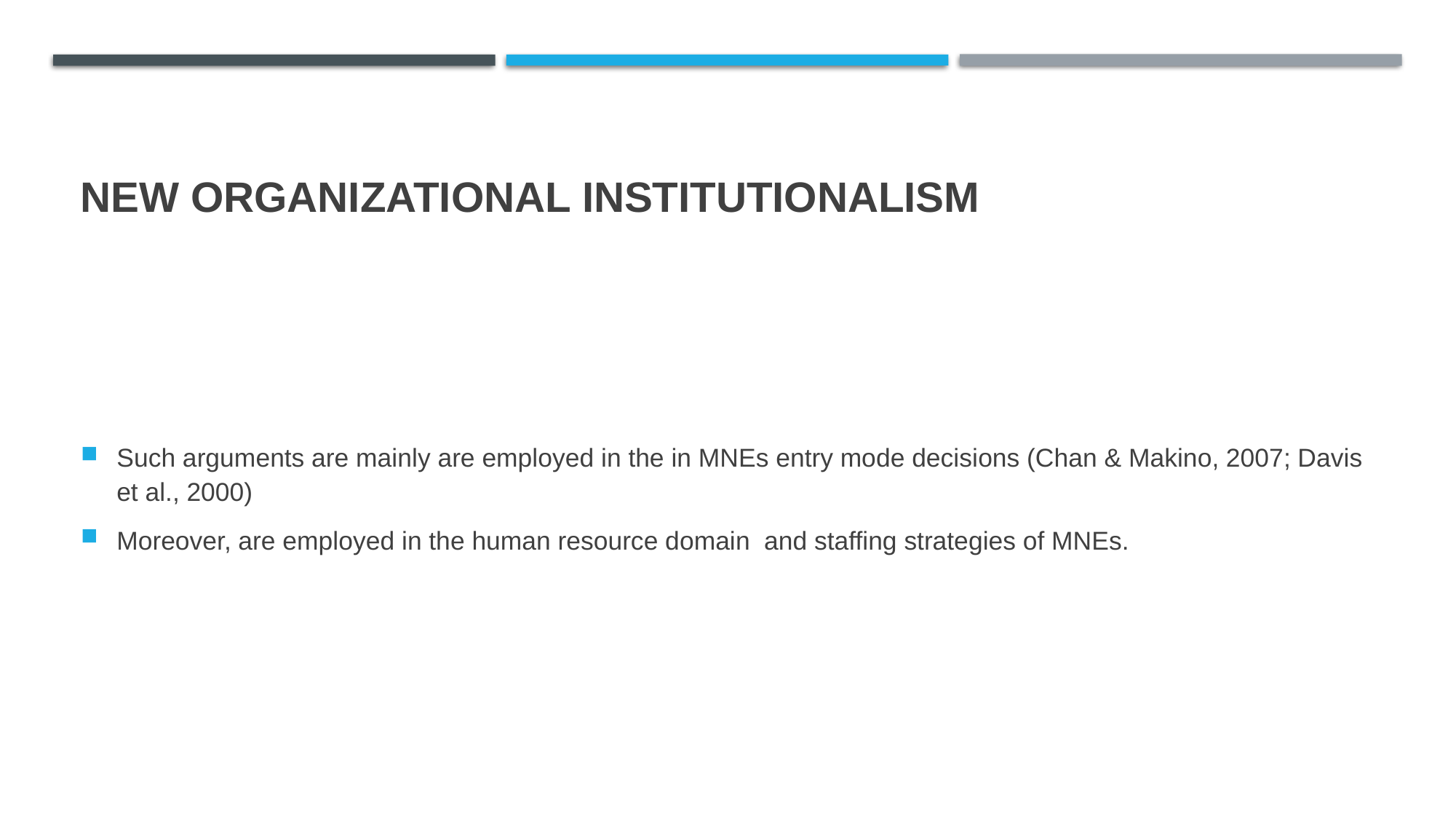

# New Organizational Institutionalism
Such arguments are mainly are employed in the in MNEs entry mode decisions (Chan & Makino, 2007; Davis et al., 2000)
Moreover, are employed in the human resource domain  and staffing strategies of MNEs.